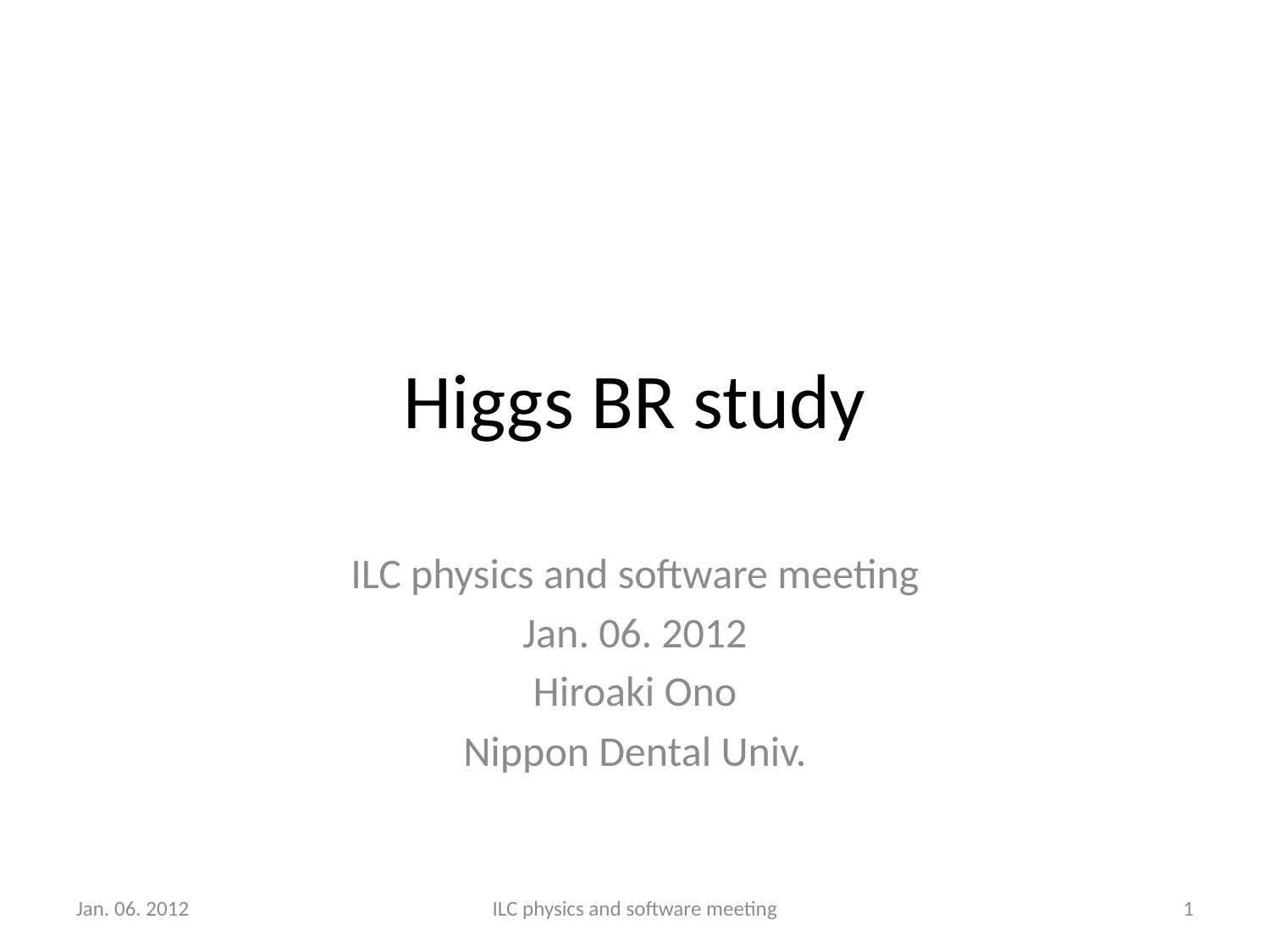

# Higgs BR study
ILC physics and software meeting
Jan. 06. 2012
Hiroaki Ono
Nippon Dental Univ.
Jan. 06. 2012
ILC physics and software meeting
1